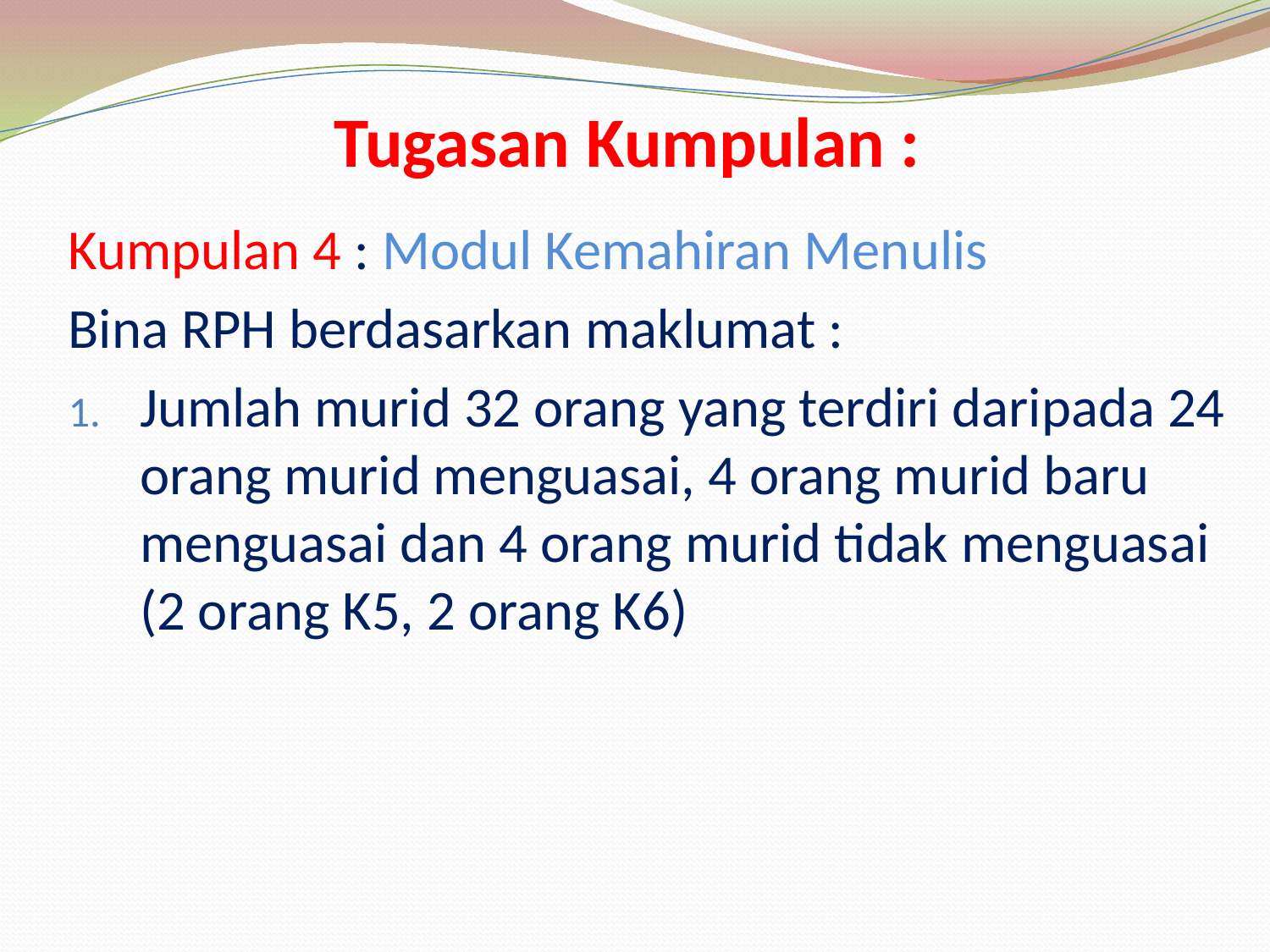

Tugasan Kumpulan :
Kumpulan 4 : Modul Kemahiran Menulis
Bina RPH berdasarkan maklumat :
Jumlah murid 32 orang yang terdiri daripada 24 orang murid menguasai, 4 orang murid baru menguasai dan 4 orang murid tidak menguasai (2 orang K5, 2 orang K6)